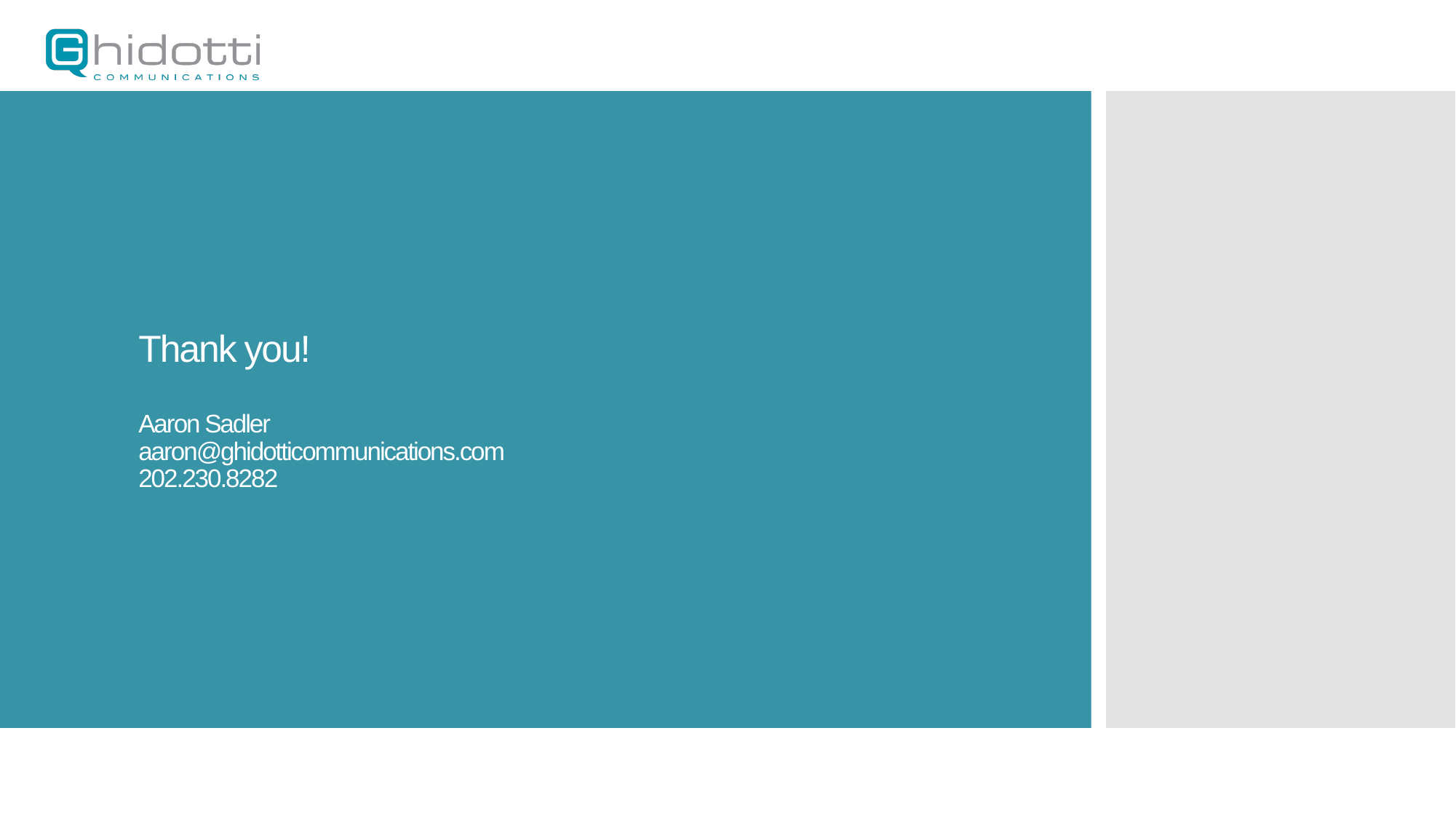

# Thank you! Aaron Sadler aaron@ghidotticommunications.com 202.230.8282